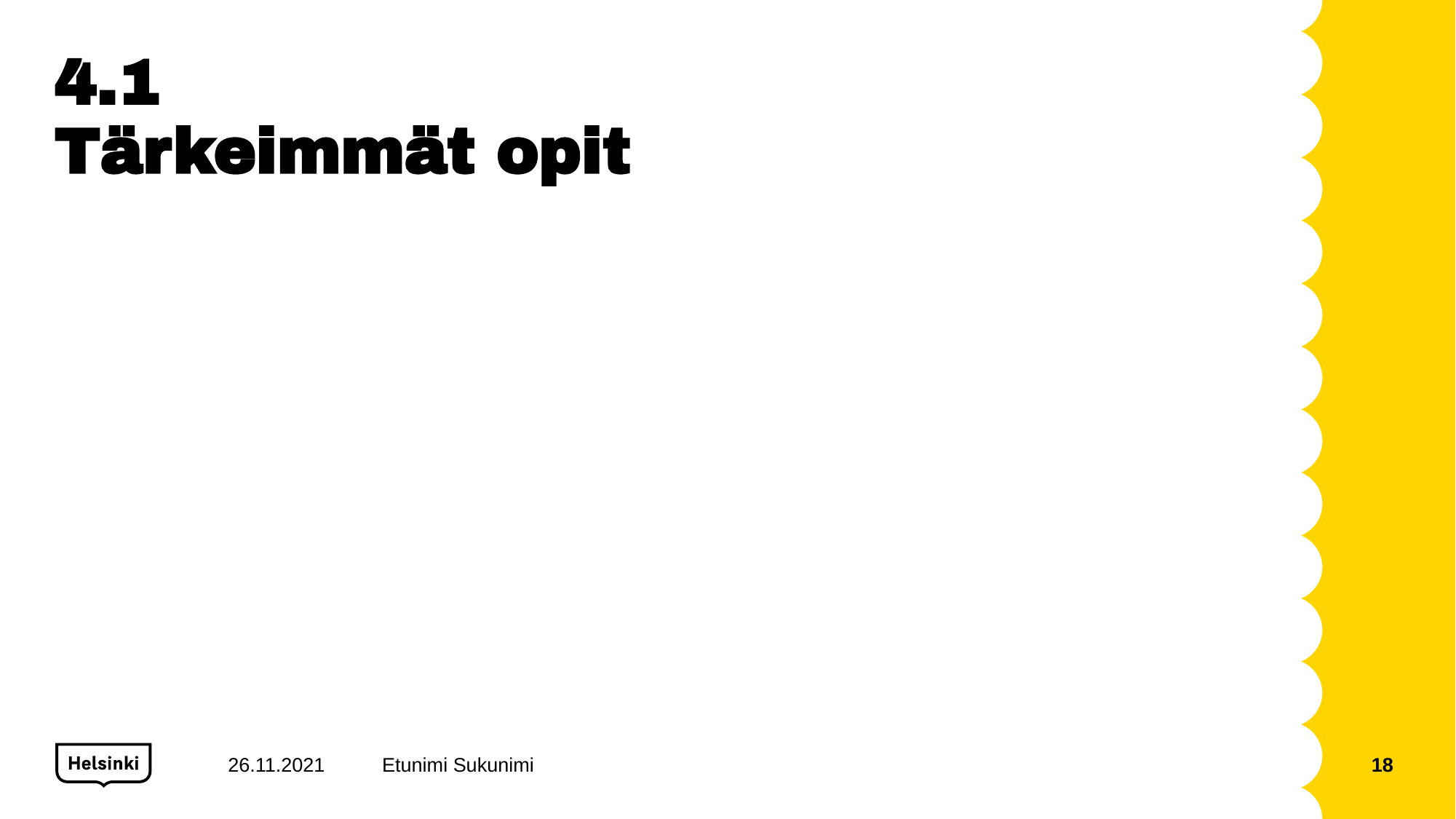

# 4.1 Tärkeimmät opit

26.11.2021
Etunimi Sukunimi
18